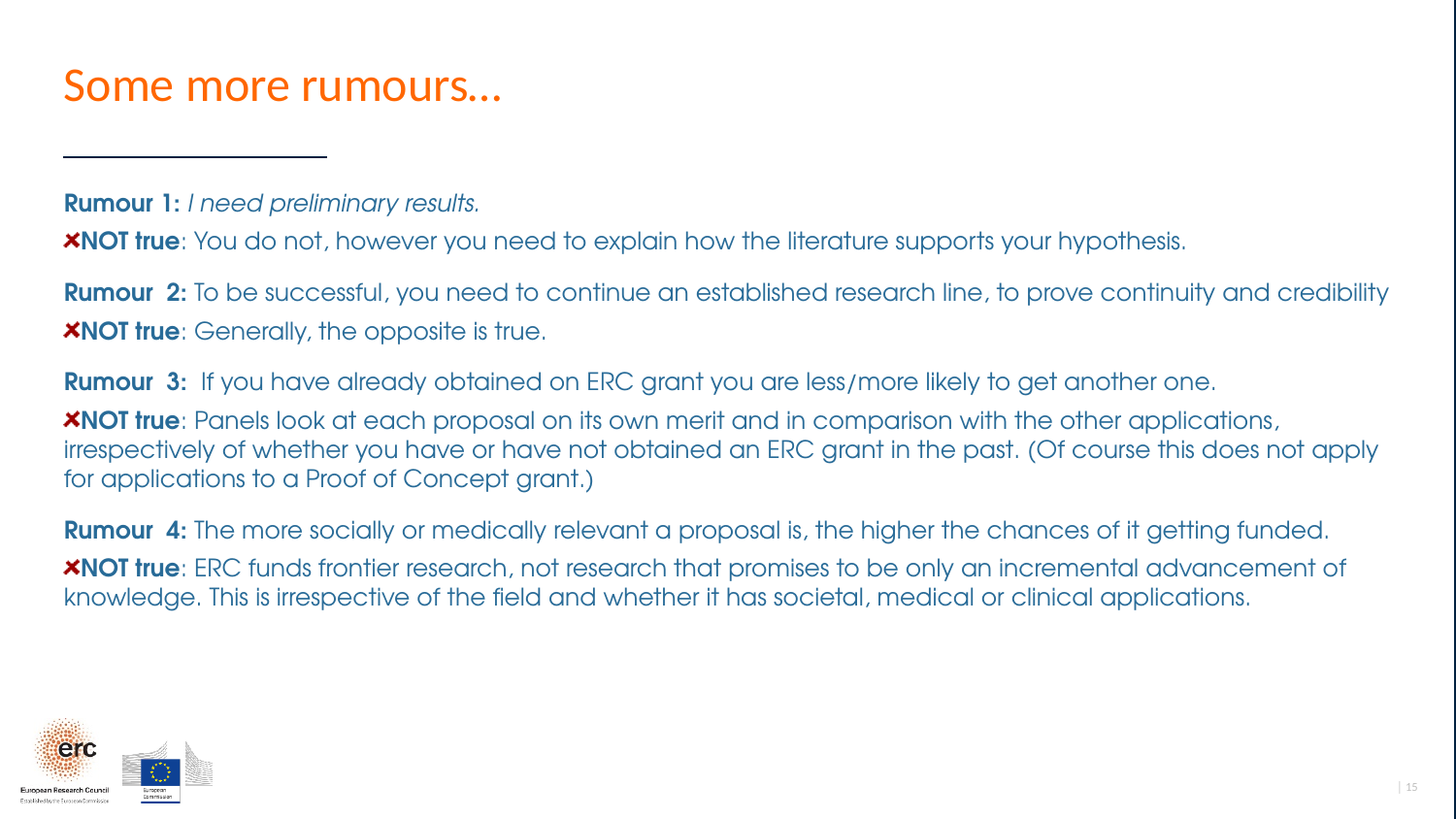

# Some more rumours…
Rumour 1: I need preliminary results.
NOT true: You do not, however you need to explain how the literature supports your hypothesis.
Rumour  2: To be successful, you need to continue an established research line, to prove continuity and credibility
NOT true: Generally, the opposite is true.
Rumour  3:  If you have already obtained on ERC grant you are less/more likely to get another one.
NOT true: Panels look at each proposal on its own merit and in comparison with the other applications, irrespectively of whether you have or have not obtained an ERC grant in the past. (Of course this does not apply for applications to a Proof of Concept grant.)
Rumour  4: The more socially or medically relevant a proposal is, the higher the chances of it getting funded.
NOT true: ERC funds frontier research, not research that promises to be only an incremental advancement of knowledge. This is irrespective of the field and whether it has societal, medical or clinical applications.

│ 15